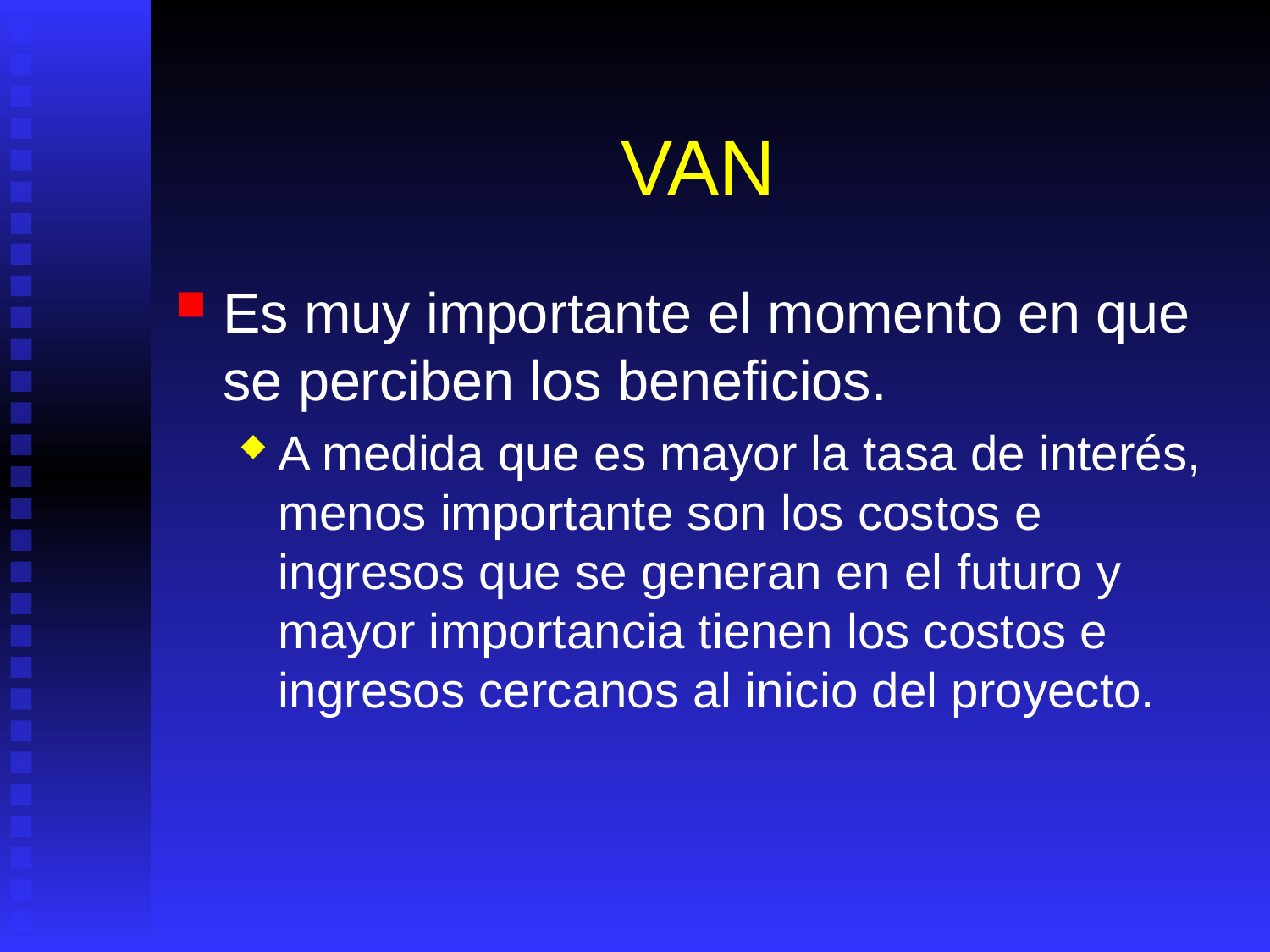

# VAN
Es muy importante el momento en que se perciben los beneficios.
A medida que es mayor la tasa de interés, menos importante son los costos e ingresos que se generan en el futuro y mayor importancia tienen los costos e ingresos cercanos al inicio del proyecto.